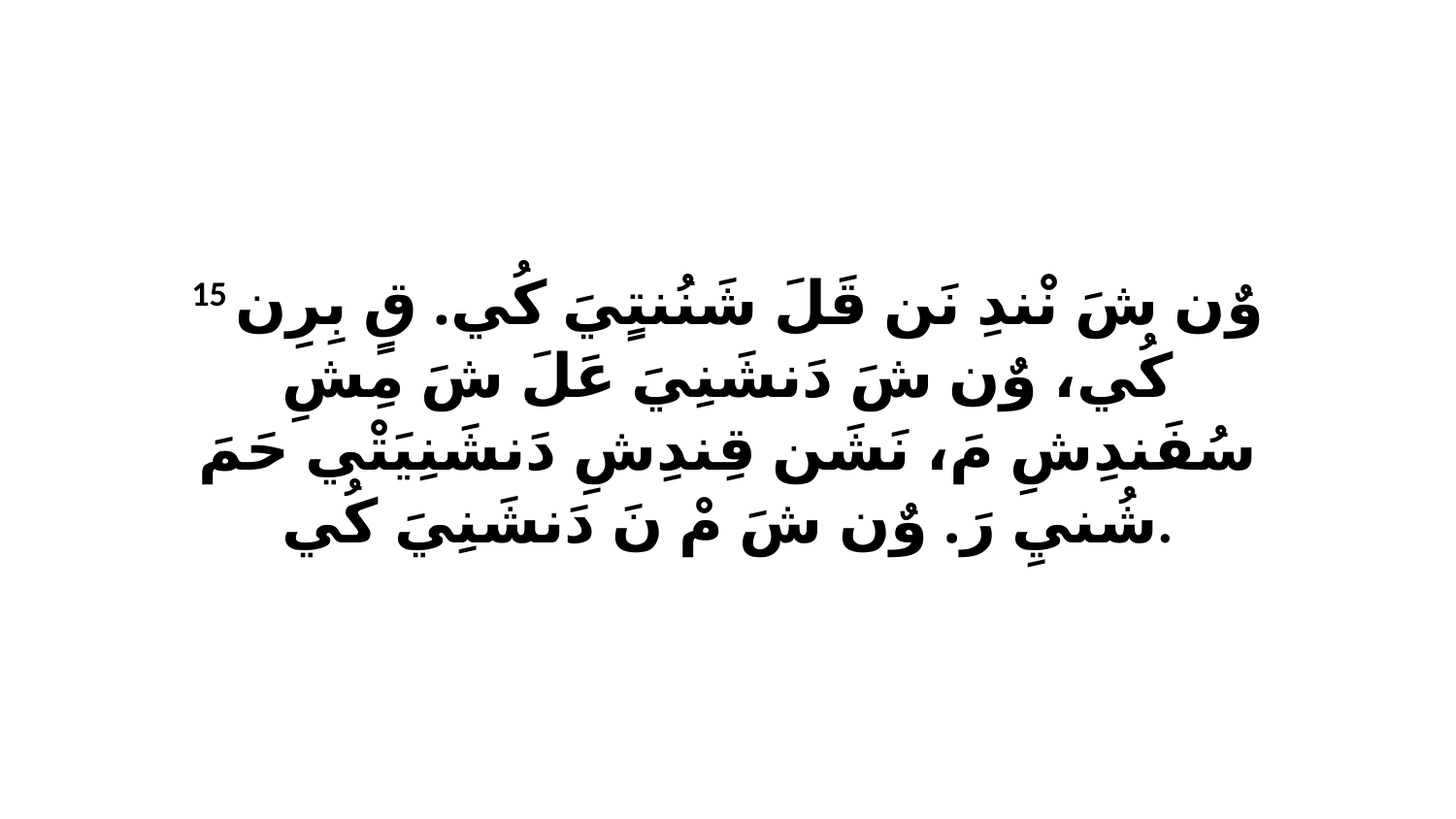

15 وٌن شَ نْندِ نَن قَلَ شَنُنتٍيَ كُي. قٍ بِرِن كُي، وٌن شَ دَنشَنِيَ عَلَ شَ مِشِ سُفَندِشِ مَ، نَشَن قِندِشِ دَنشَنِيَتْي حَمَ شُنيِ رَ. وٌن شَ مْ نَ دَنشَنِيَ كُي.